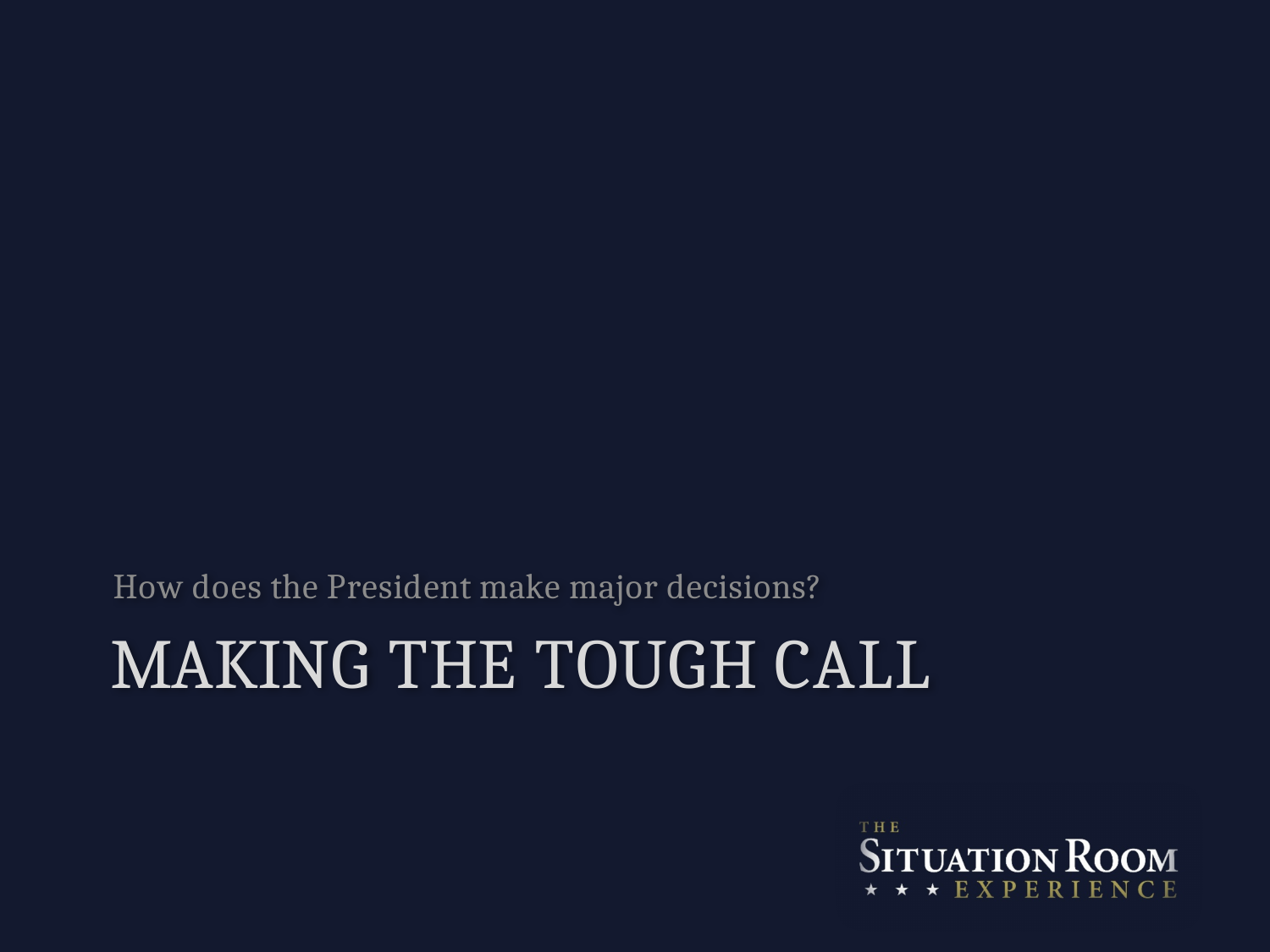

How does the President make major decisions?
# Making the tough call